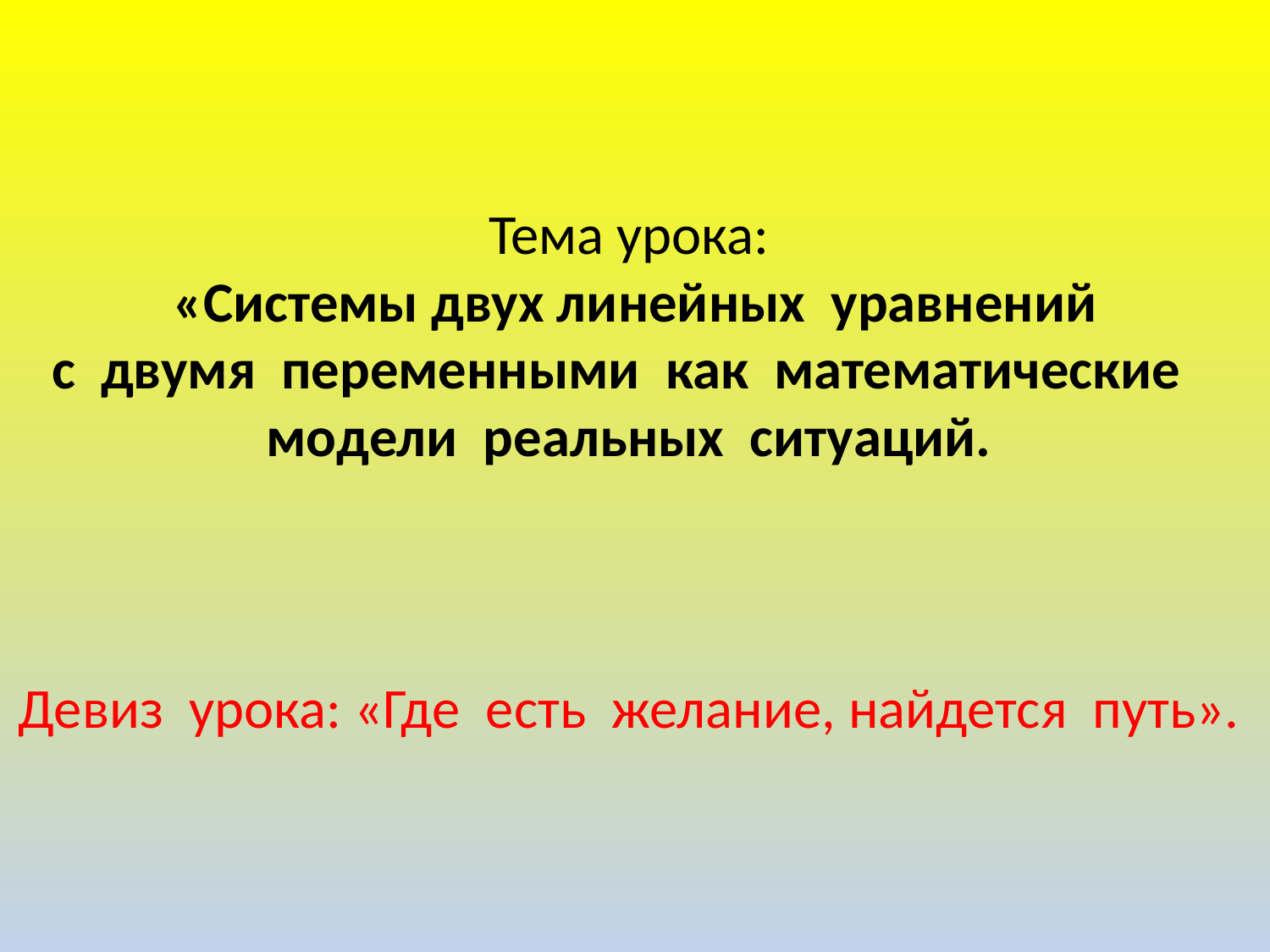

Тема урока:
 «Системы двух линейных  уравнений
с  двумя  переменными  как  математические
модели  реальных  ситуаций.

Девиз  урока: «Где  есть  желание, найдется  путь».